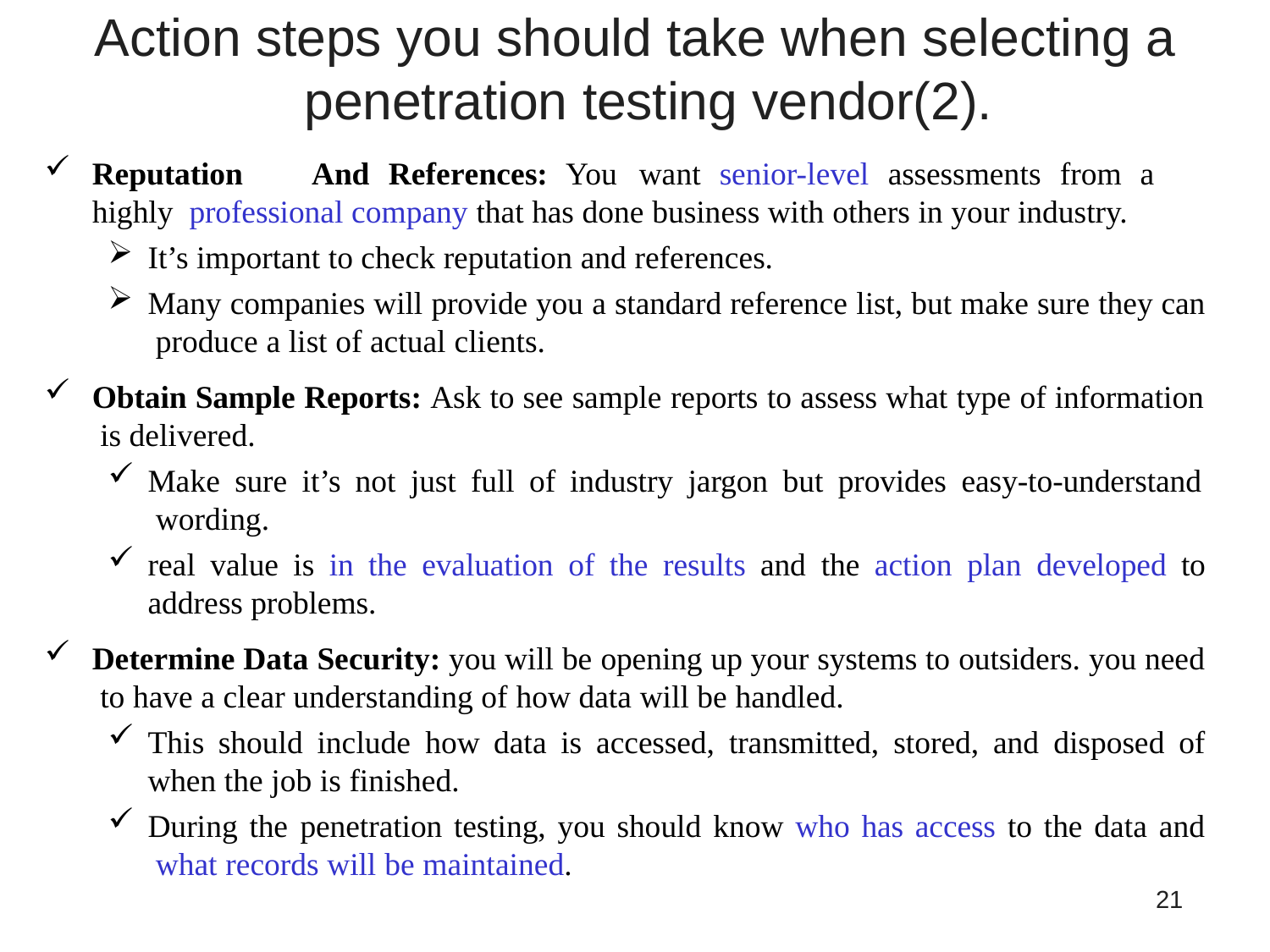

# Action steps you should take when selecting a  penetration testing vendor(2).
Reputation	And	References:	You	want	senior-level	assessments	from	a	highly  professional company that has done business with others in your industry.
It’s important to check reputation and references.
Many companies will provide you a standard reference list, but make sure they can  produce a list of actual clients.
Obtain Sample Reports: Ask to see sample reports to assess what type of information  is delivered.
Make sure it’s not just full of industry jargon but provides easy-to-understand  wording.
real value is in the evaluation of the results and the action plan developed to
address problems.
Determine Data Security: you will be opening up your systems to outsiders. you need  to have a clear understanding of how data will be handled.
This should include how data is accessed, transmitted, stored, and disposed of
when the job is finished.
During the penetration testing, you should know who has access to the data and  what records will be maintained.
21